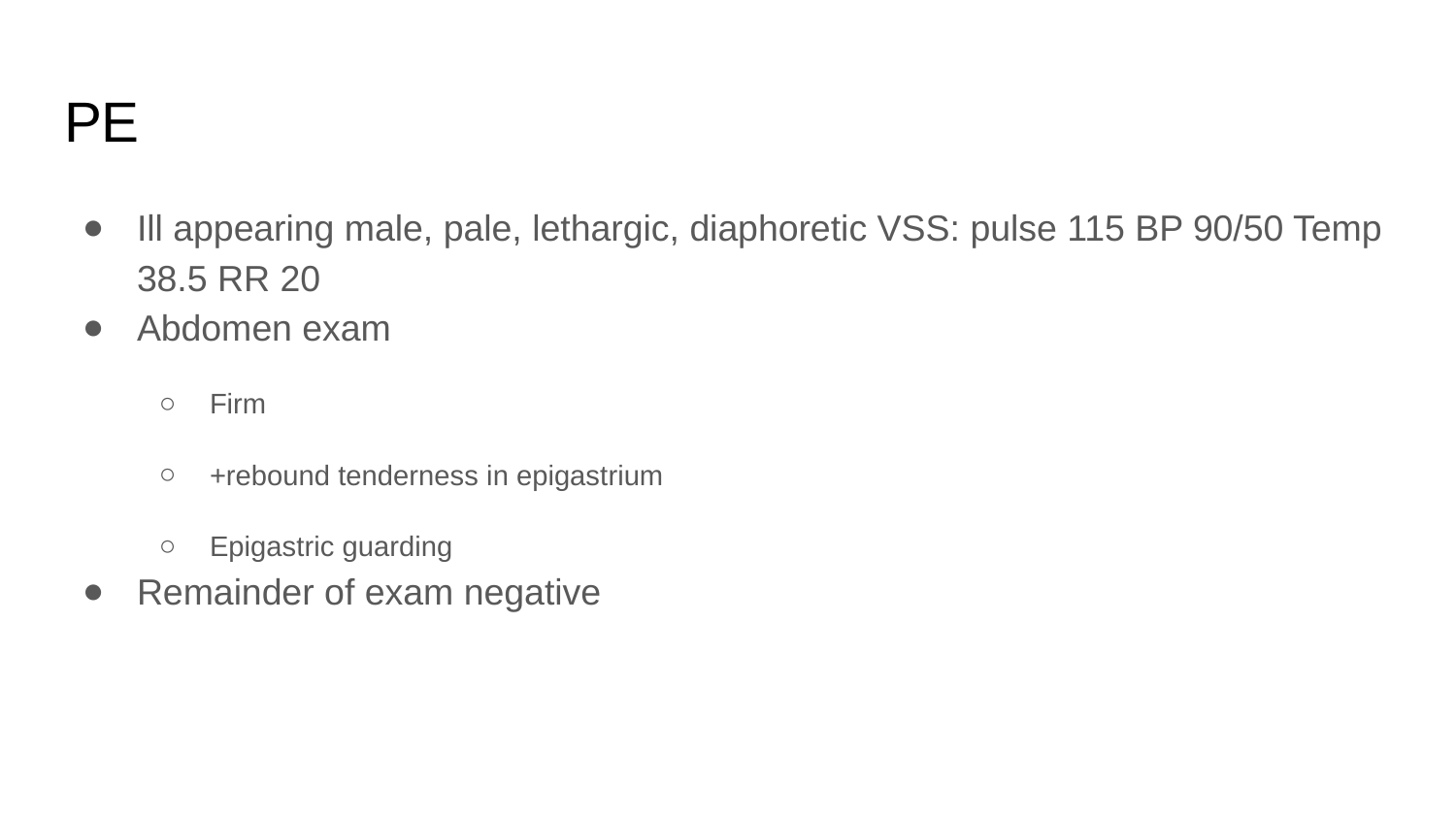

# PE
Ill appearing male, pale, lethargic, diaphoretic VSS: pulse 115 BP 90/50 Temp 38.5 RR 20
Abdomen exam
Firm
+rebound tenderness in epigastrium
Epigastric guarding
Remainder of exam negative